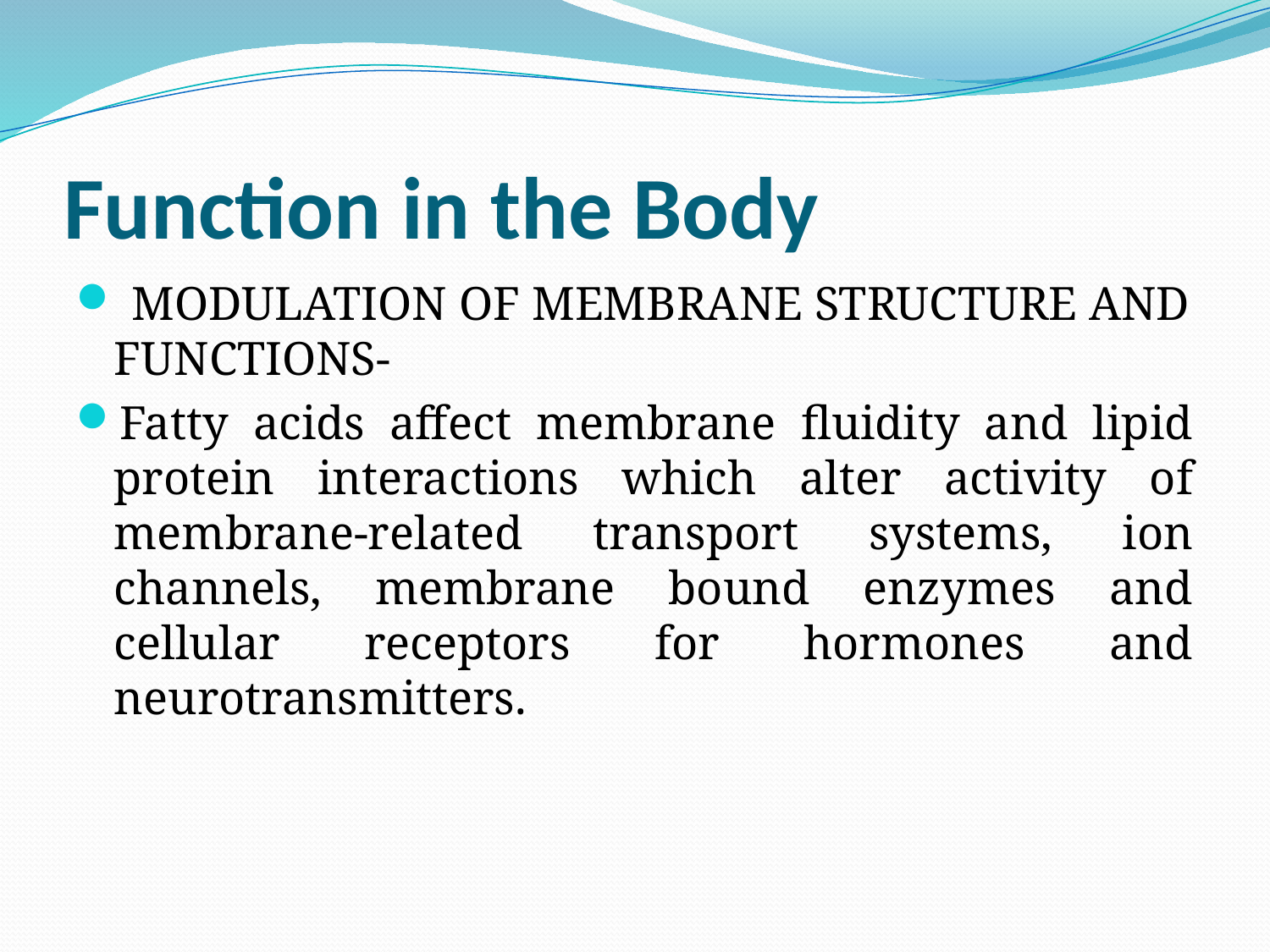

# Function in the Body
 MODULATION OF MEMBRANE STRUCTURE AND FUNCTIONS-
Fatty acids affect membrane fluidity and lipid protein interactions which alter activity of membrane-related transport systems, ion channels, membrane bound enzymes and cellular receptors for hormones and neurotransmitters.